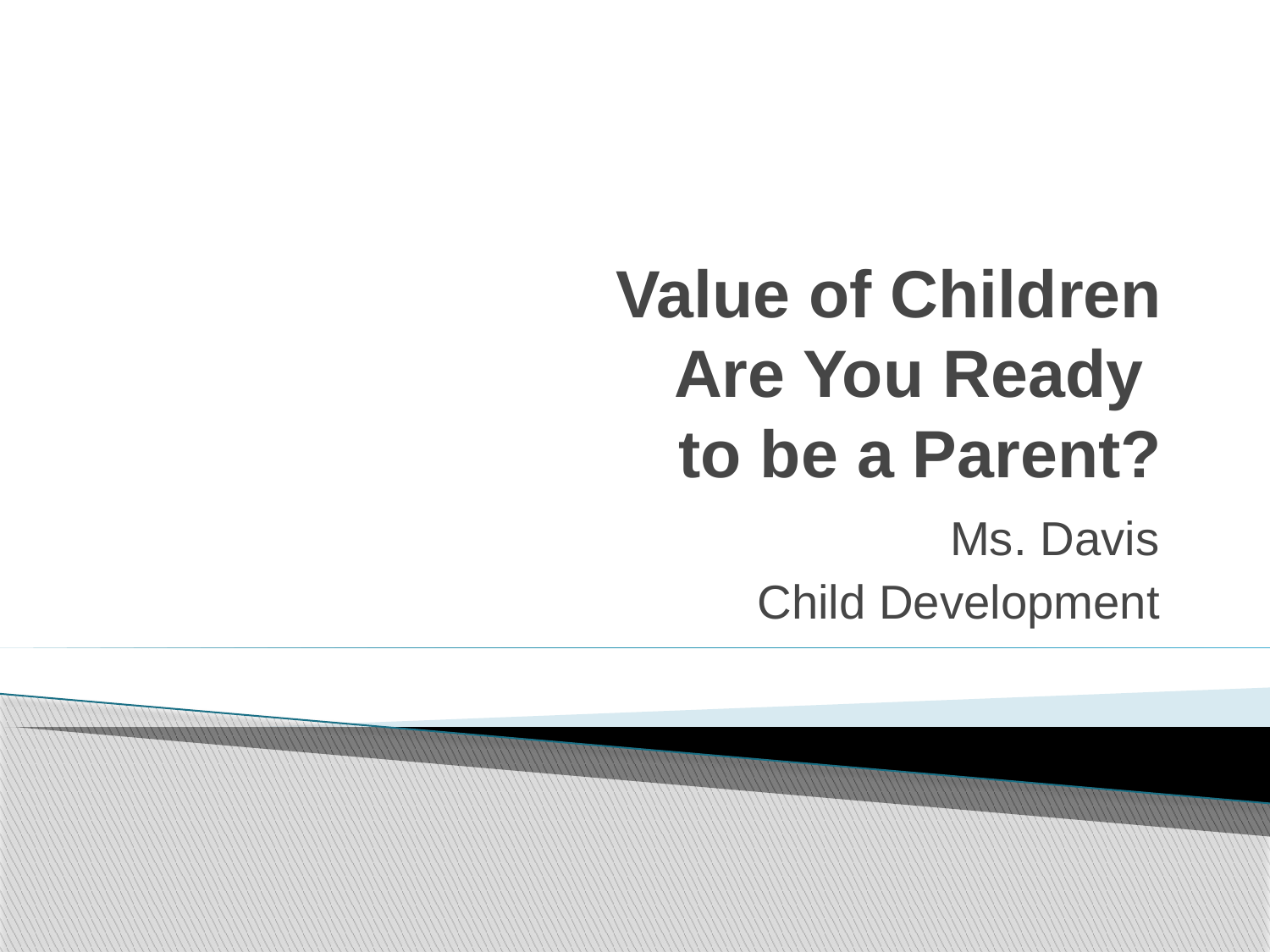

# Value of Children Are You Ready to be a Parent?
Ms. Davis
Child Development